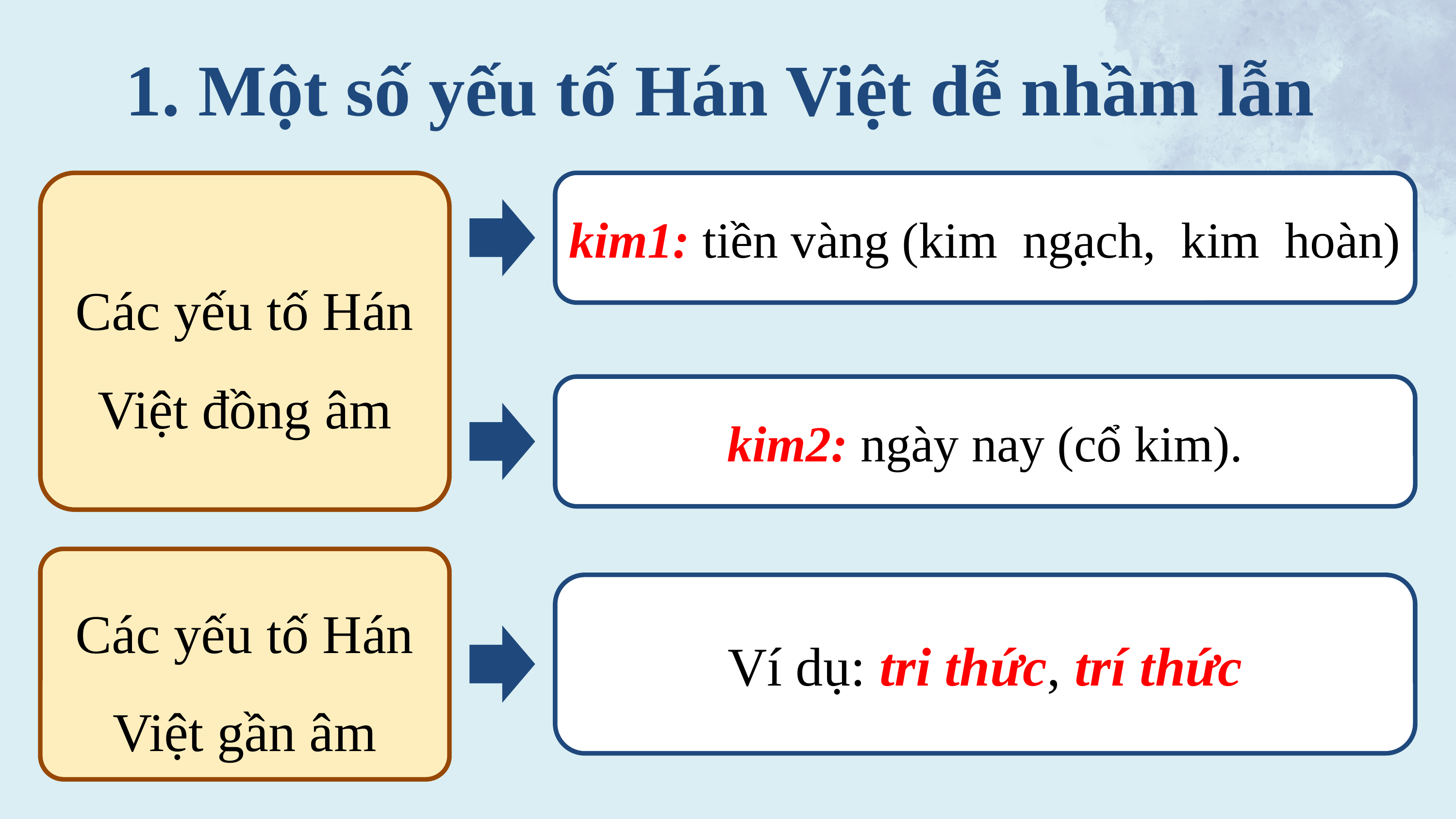

1. Một số yếu tố Hán Việt dễ nhầm lẫn
Các yếu tố Hán Việt đồng âm
kim1: tiền vàng (kim  ngạch,  kim  hoàn)

kim2: ngày nay (cổ kim).

Các yếu tố Hán Việt gần âm
Ví dụ: tri thức, trí thức